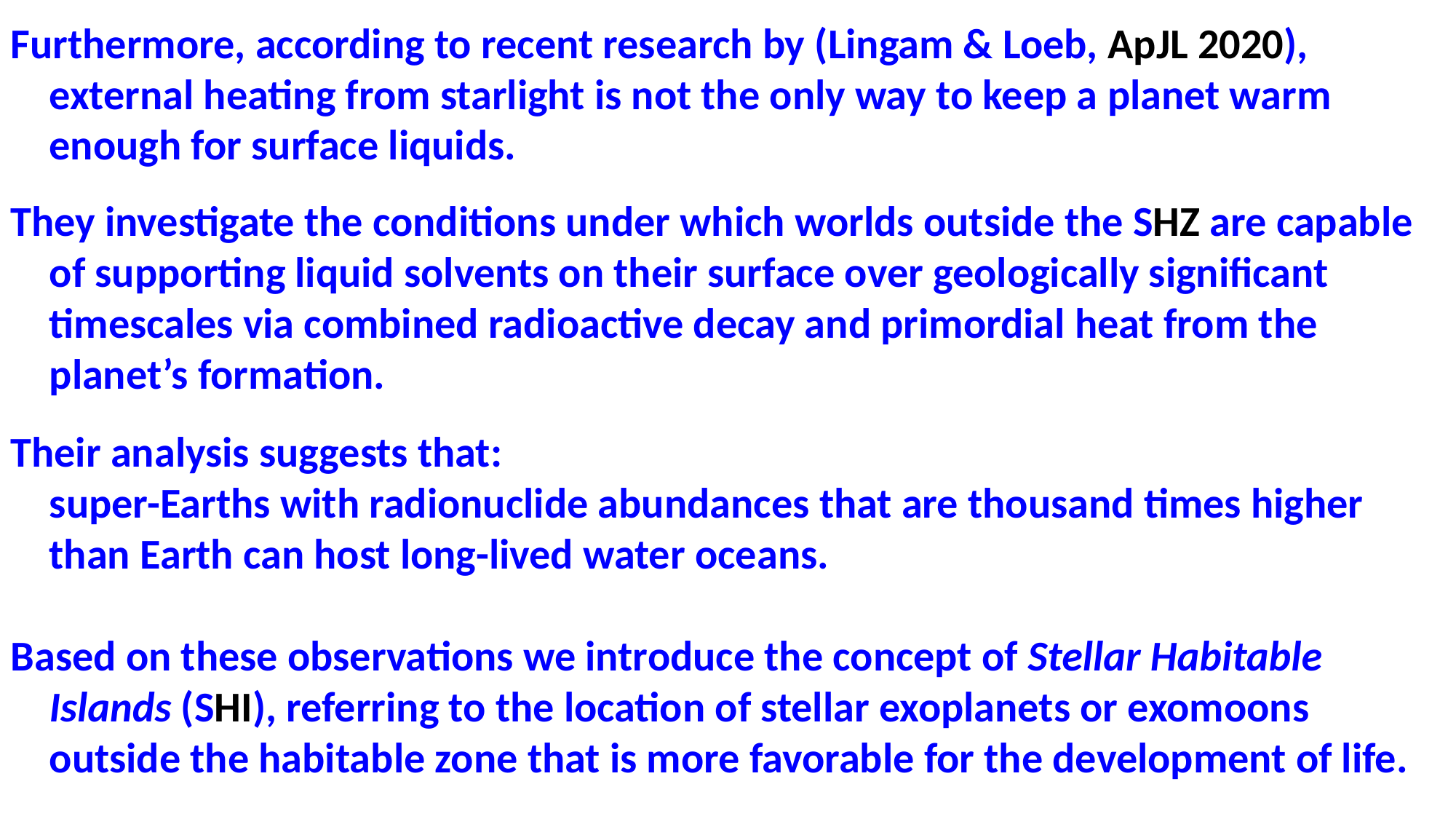

Furthermore, according to recent research by (Lingam & Loeb, ApJL 2020),
    external heating from starlight is not the only way to keep a planet warm
    enough for surface liquids.

They investigate the conditions under which worlds outside the SHZ are capable
    of supporting liquid solvents on their surface over geologically significant
    timescales via combined radioactive decay and primordial heat from the
    planet’s formation.

Their analysis suggests that:
    super-Earths with radionuclide abundances that are thousand times higher
    than Earth can host long-lived water oceans.

Based on these observations we introduce the concept of Stellar Habitable
    Islands (SHI), referring to the location of stellar exoplanets or exomoons
    outside the habitable zone that is more favorable for the development of life.